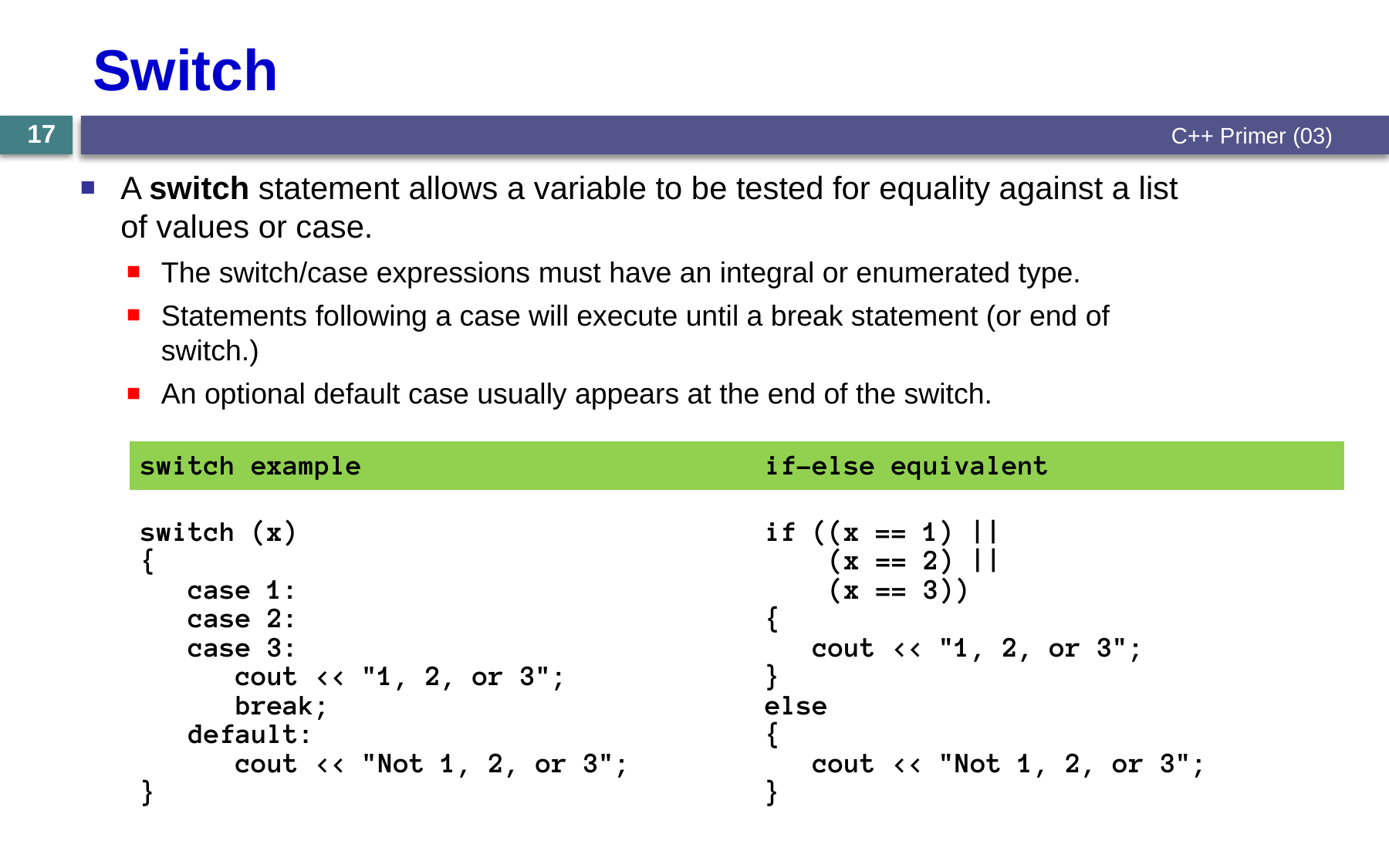

# Switch
17
C++ Primer (03)
A switch statement allows a variable to be tested for equality against a list of values or case.
The switch/case expressions must have an integral or enumerated type.
Statements following a case will execute until a break statement (or end of switch.)
An optional default case usually appears at the end of the switch.

| switch example | if-else equivalent |
| --- | --- |
| switch (x) { case 1: case 2: case 3: cout << "1, 2, or 3"; break; default: cout << "Not 1, 2, or 3"; } | if ((x == 1) || (x == 2) || (x == 3)) { cout << "1, 2, or 3"; } else { cout << "Not 1, 2, or 3"; } |